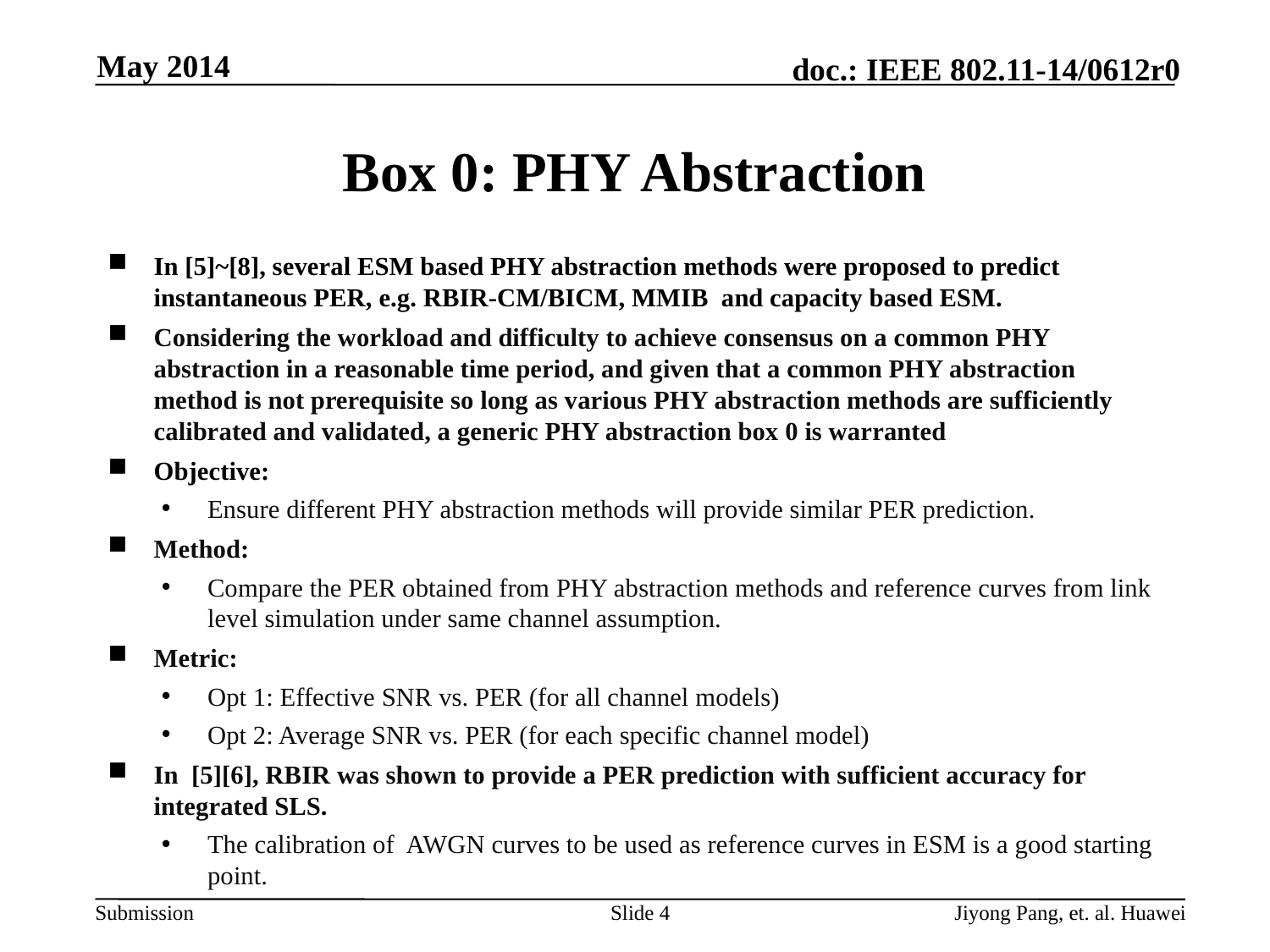

May 2014
# Box 0: PHY Abstraction
In [5]~[8], several ESM based PHY abstraction methods were proposed to predict instantaneous PER, e.g. RBIR-CM/BICM, MMIB  and capacity based ESM.
Considering the workload and difficulty to achieve consensus on a common PHY abstraction in a reasonable time period, and given that a common PHY abstraction method is not prerequisite so long as various PHY abstraction methods are sufficiently calibrated and validated, a generic PHY abstraction box 0 is warranted
Objective:
Ensure different PHY abstraction methods will provide similar PER prediction.
Method:
Compare the PER obtained from PHY abstraction methods and reference curves from link level simulation under same channel assumption.
Metric:
Opt 1: Effective SNR vs. PER (for all channel models)
Opt 2: Average SNR vs. PER (for each specific channel model)
In  [5][6], RBIR was shown to provide a PER prediction with sufficient accuracy for integrated SLS.
The calibration of  AWGN curves to be used as reference curves in ESM is a good starting point.
Slide 4
Jiyong Pang, et. al. Huawei